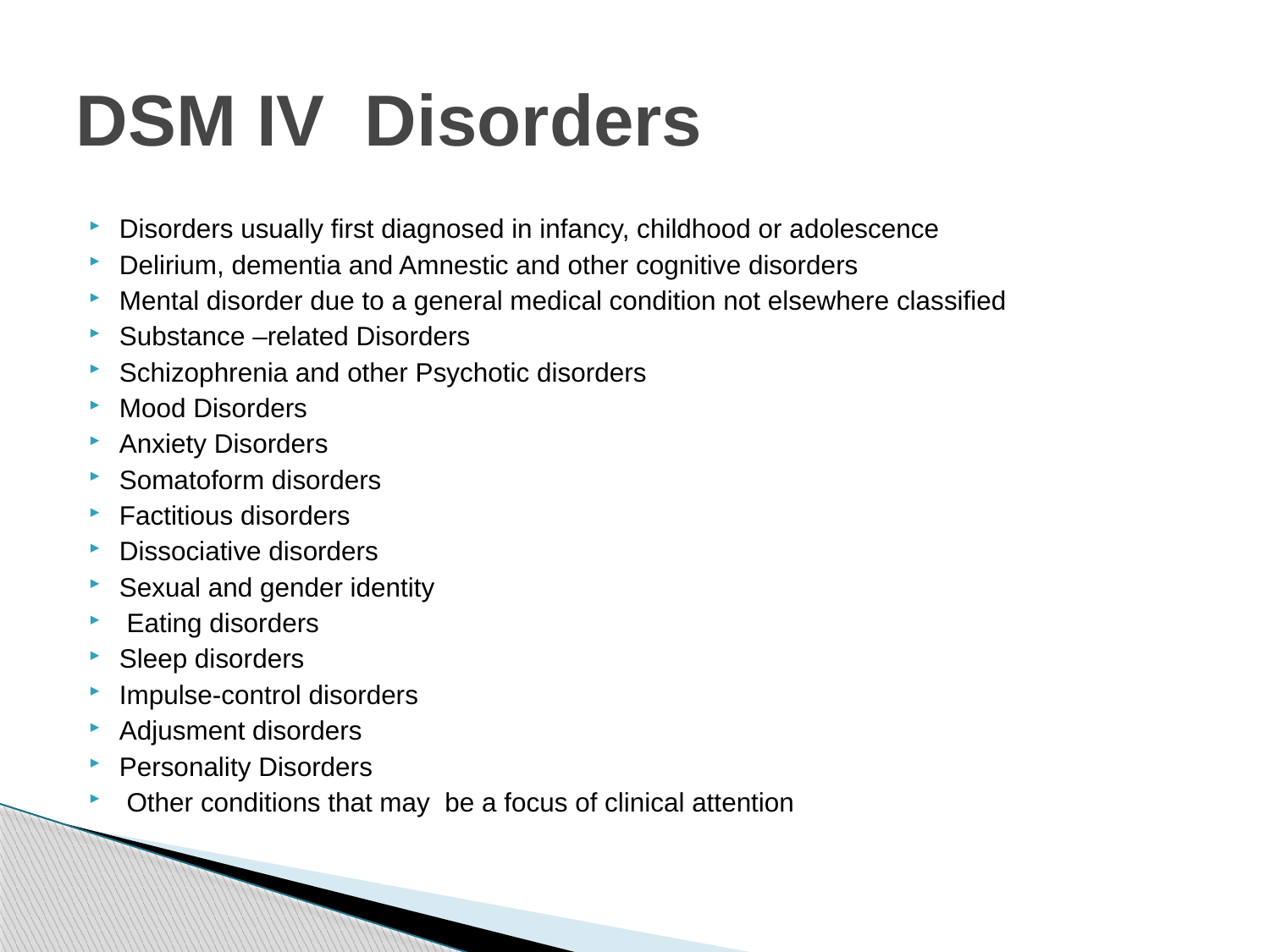

# DSM IV  Disorders
Disorders usually first diagnosed in infancy, childhood or adolescence
Delirium, dementia and Amnestic and other cognitive disorders
Mental disorder due to a general medical condition not elsewhere classified
Substance –related Disorders
Schizophrenia and other Psychotic disorders
Mood Disorders
Anxiety Disorders
Somatoform disorders
Factitious disorders
Dissociative disorders
Sexual and gender identity
 Eating disorders
Sleep disorders
Impulse-control disorders
Adjusment disorders
Personality Disorders
 Other conditions that may  be a focus of clinical attention